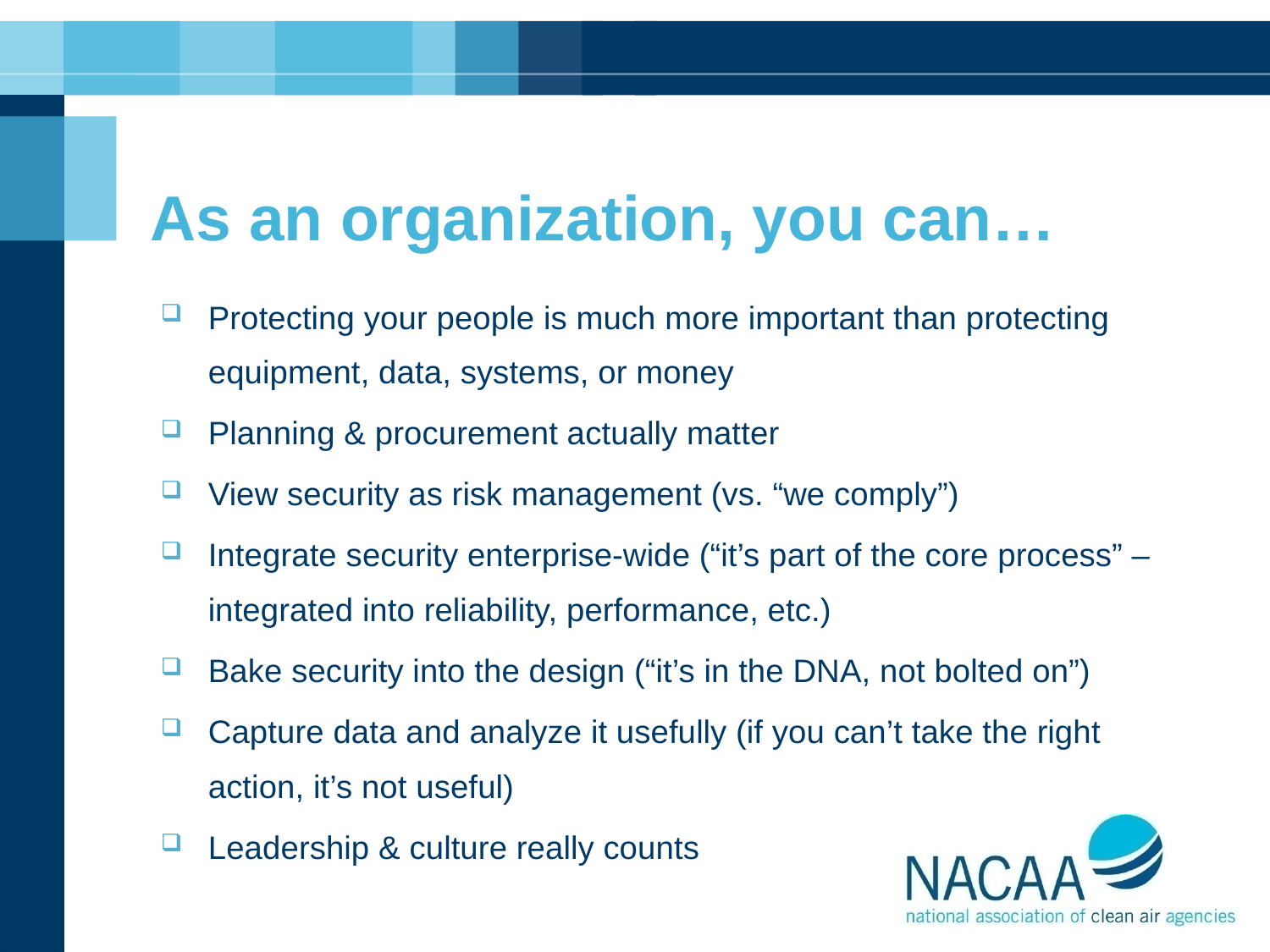

# As an organization, you can…
Protecting your people is much more important than protecting equipment, data, systems, or money
Planning & procurement actually matter
View security as risk management (vs. “we comply”)
Integrate security enterprise-wide (“it’s part of the core process” – integrated into reliability, performance, etc.)
Bake security into the design (“it’s in the DNA, not bolted on”)
Capture data and analyze it usefully (if you can’t take the right action, it’s not useful)
Leadership & culture really counts